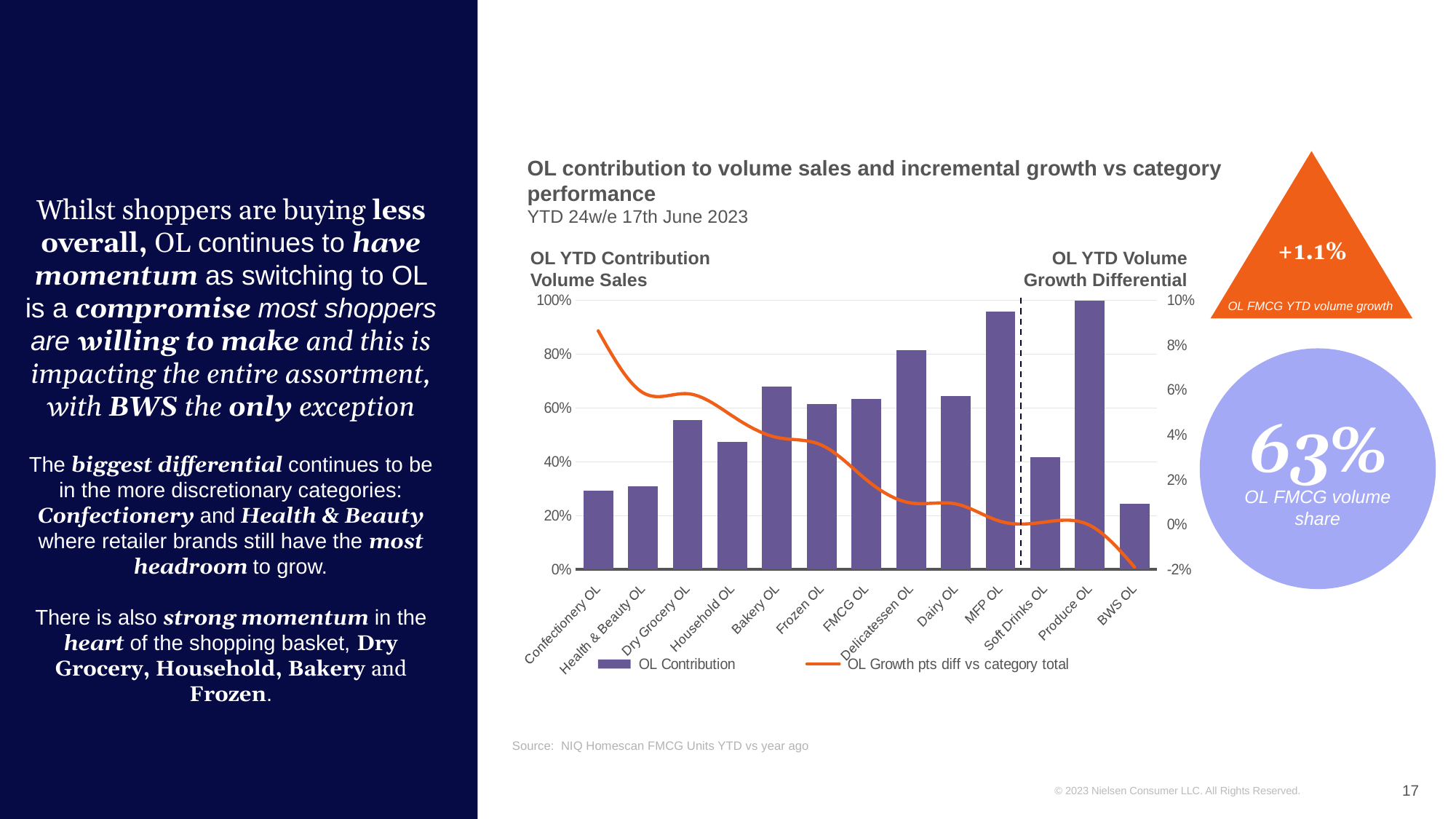

Whilst shoppers are buying less overall, OL continues to have momentum as switching to OL is a compromise most shoppers are willing to make and this is impacting the entire assortment, with BWS the only exception

The biggest differential continues to be in the more discretionary categories: Confectionery and Health & Beauty where retailer brands still have the most headroom to grow.

There is also strong momentum in the heart of the shopping basket, Dry Grocery, Household, Bakery and Frozen.

+1.1%
OL contribution to volume sales and incremental growth vs category performance
YTD 24w/e 17th June 2023

### Chart

| Category |  OL Contribution  |  OL Growth pts diff vs category total  |
|---|---|---|
| Confectionery OL | 0.2916211368305059 | 0.08635171508667638 |
| Health & Beauty OL | 0.30976320867809914 | 0.05880862254613517 |
| Dry Grocery OL | 0.5543433576439623 | 0.058351267869280576 |
| Household OL | 0.4742560182654064 | 0.048460220825060296 |
| Bakery OL | 0.6788869103571378 | 0.03887199992529555 |
| Frozen OL | 0.6136023185043865 | 0.0354250900110733 |
| FMCG OL | 0.6338825806759752 | 0.0200037253868095 |
| Delicatessen OL | 0.8138041997343671 | 0.009667221170476581 |
| Dairy OL | 0.6444035088437181 | 0.009249197501694395 |
| MFP OL | 0.9589540217599666 | 0.0014727009518235024 |
| Soft Drinks OL | 0.4166938629619984 | 0.0011854075782147255 |
| Produce OL | 0.9986272489866993 | -0.0002880167911194498 |
| BWS OL | 0.24404345555315285 | -0.018898527128506926 |
OL YTD Contribution
Volume Sales
OL YTD Volume
 Growth Differential
OL FMCG YTD volume growth
63%
OL FMCG volume share
Source:  NIQ Homescan FMCG Units YTD vs year ago
17